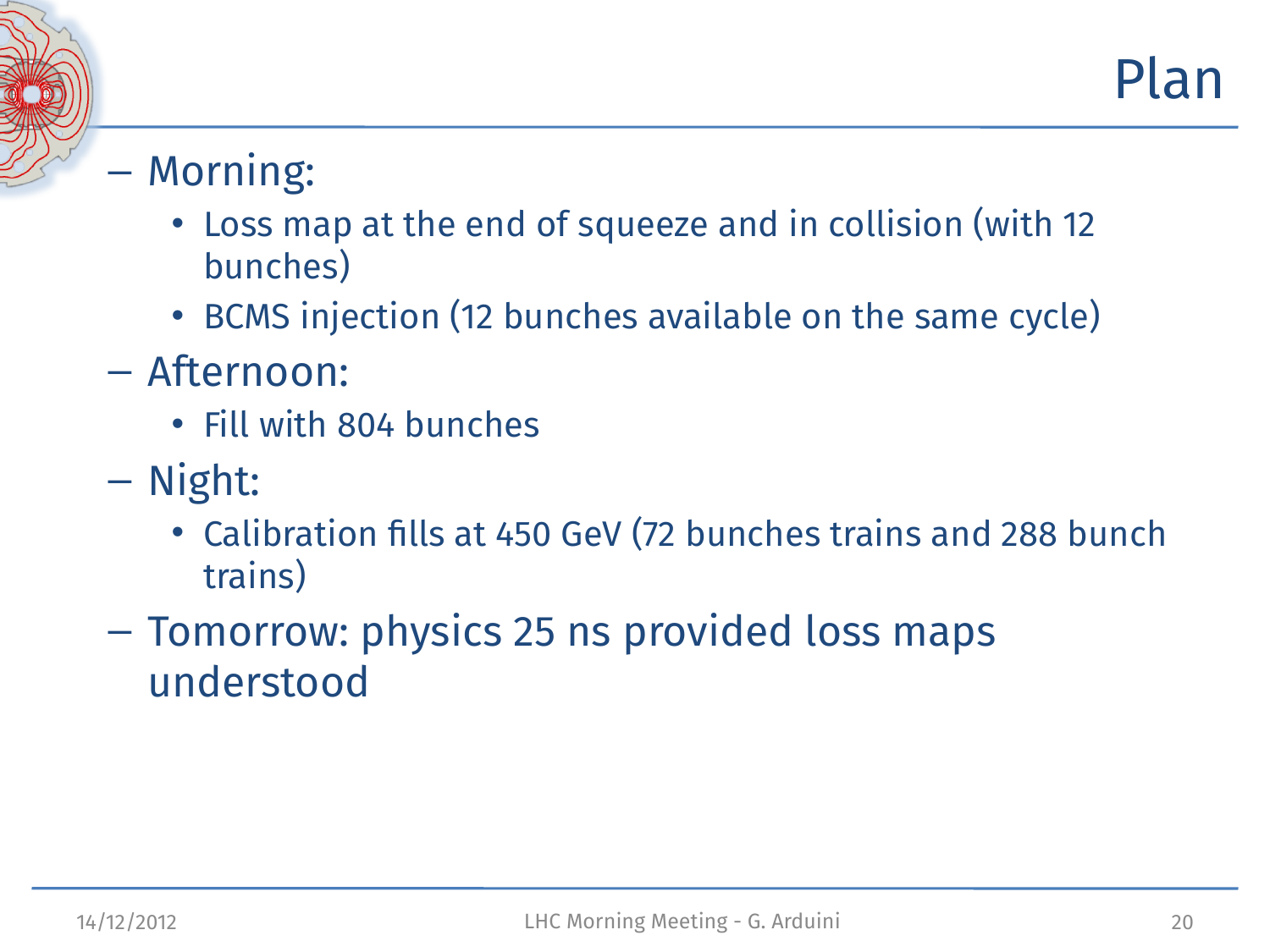

# Plan
Morning:
Loss map at the end of squeeze and in collision (with 12 bunches)
BCMS injection (12 bunches available on the same cycle)
Afternoon:
Fill with 804 bunches
Night:
Calibration fills at 450 GeV (72 bunches trains and 288 bunch trains)
Tomorrow: physics 25 ns provided loss maps understood

14/12/2012
20
LHC Morning Meeting - G. Arduini